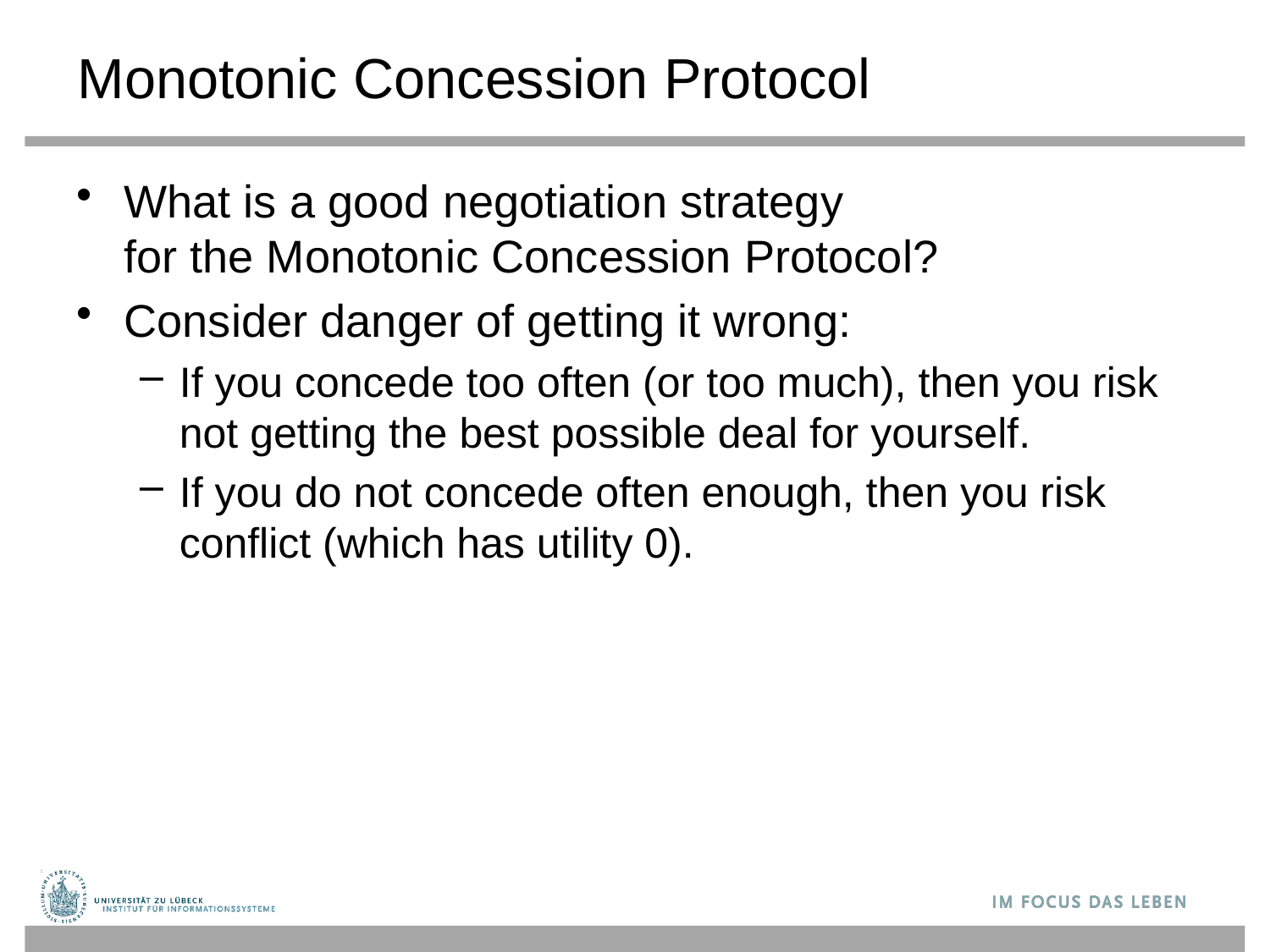

# Monotonic Concession Protocol
What is a good negotiation strategy
for the Monotonic Concession Protocol?
Consider danger of getting it wrong:
If you concede too often (or too much), then you risk not getting the best possible deal for yourself.
If you do not concede often enough, then you risk conflict (which has utility 0).